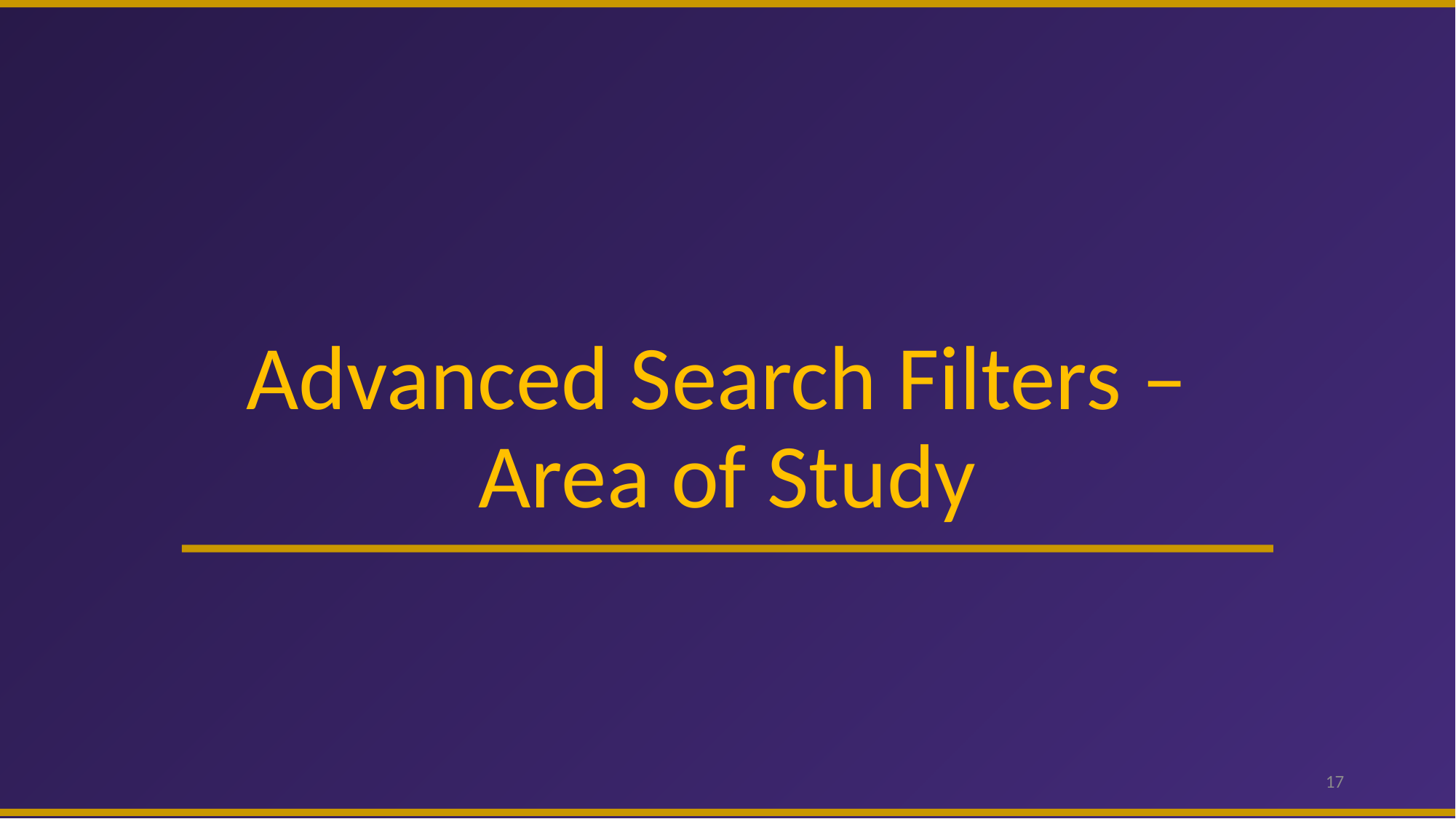

# Advanced Search Filters – Area of Study

17